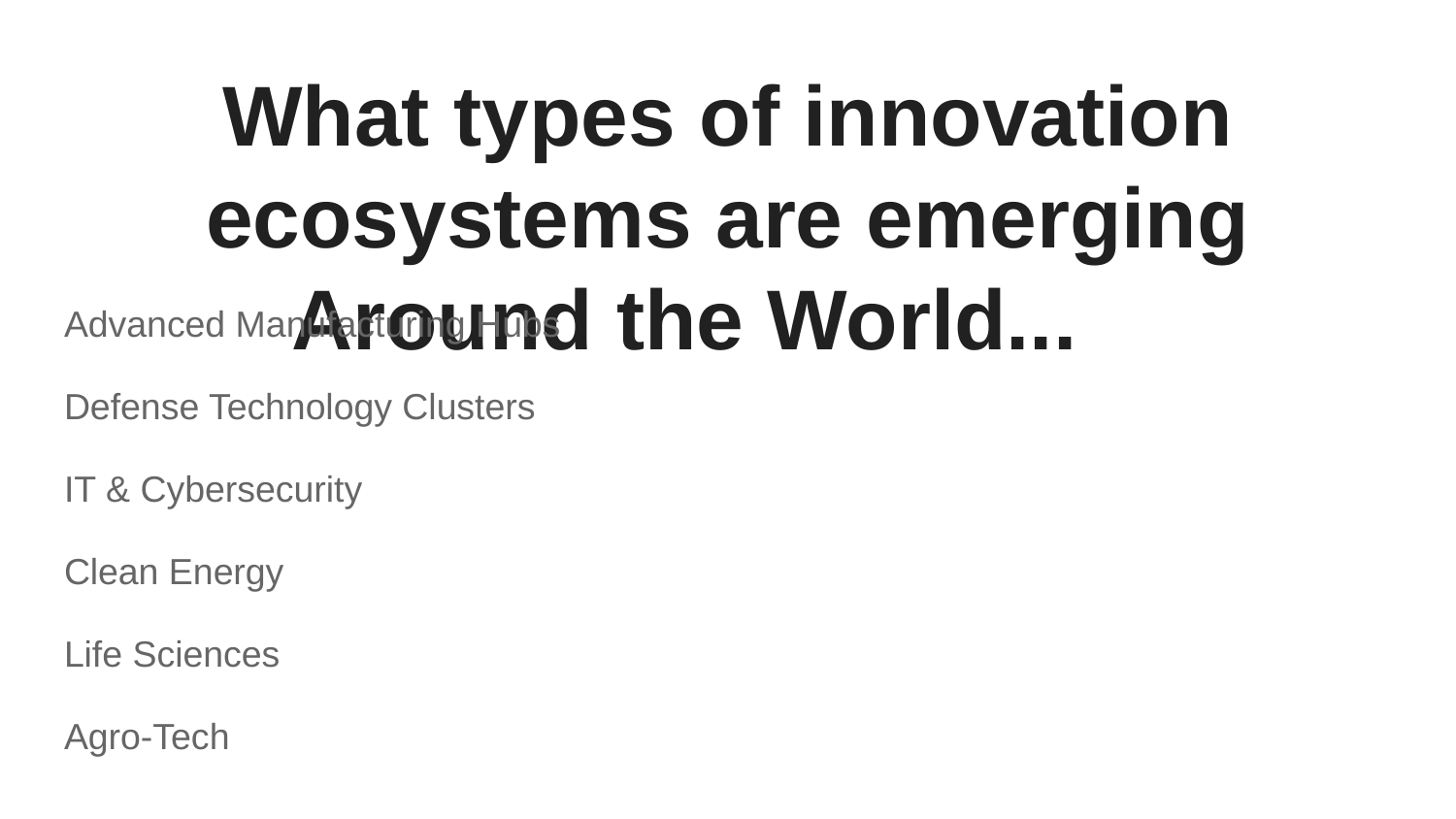

# What types of innovation ecosystems are emerging Around the World...
Advanced Manufacturing Hubs
Defense Technology Clusters
IT & Cybersecurity
Clean Energy
Life Sciences
Agro-Tech